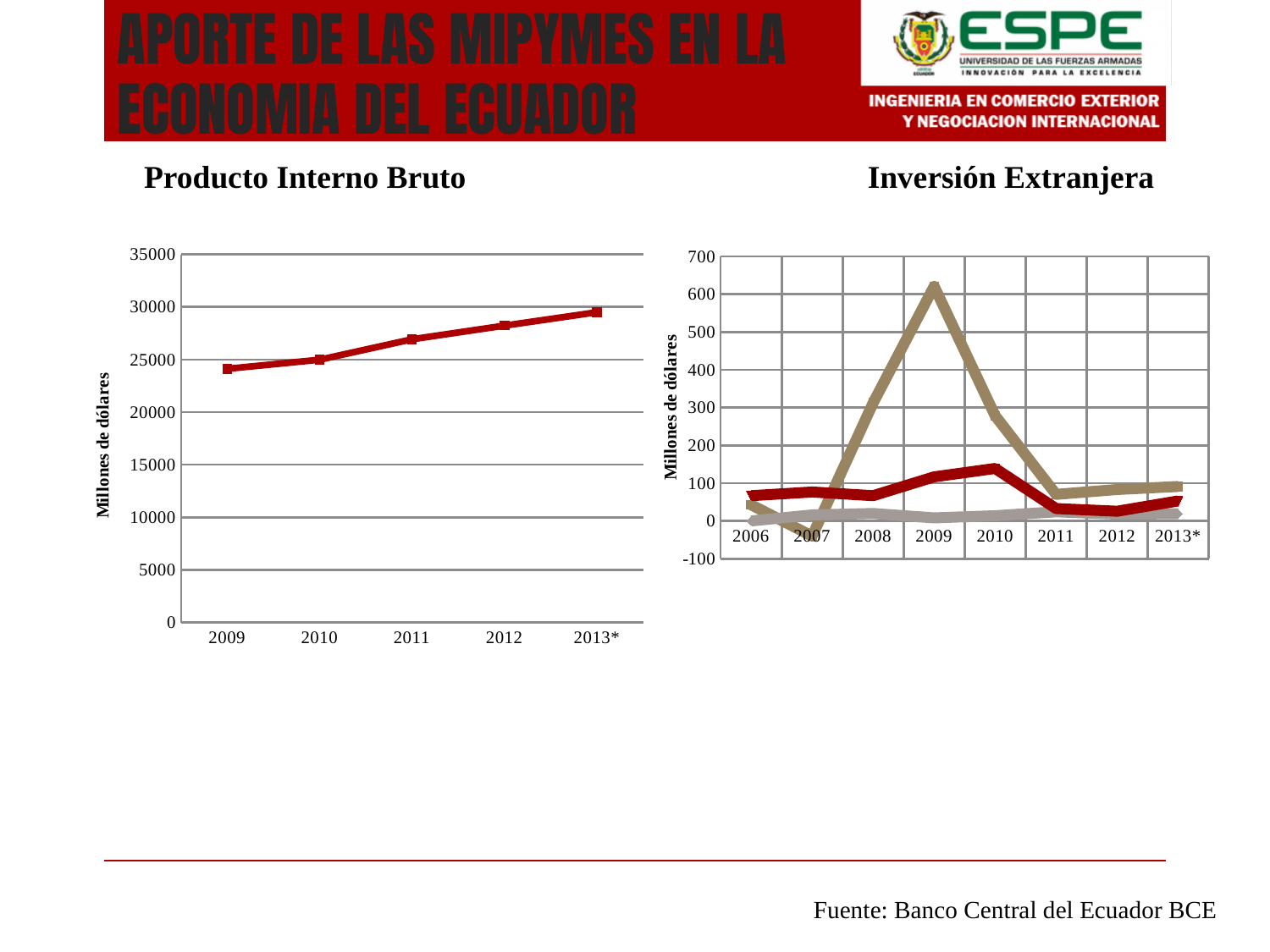

# APORTE DE LAS MIPYMES EN LA ECONOMIA DEL ECUADOR
Producto Interno Bruto
Inversión Extranjera

### Chart

| Category | PIB TOTAL |
|---|---|
| 2009 | 24119.455 |
| 2010 | 24983.318 |
| 2011 | 26928.19 |
| 2012 | 28226.0 |
| 2013* | 29496.16 |

### Chart

| Category | MEXICO | VENEZUELA | PANAMA |
|---|---|---|---|
| 2006 | 42.6 | -0.12 | 66.72 |
| 2007 | -40.23 | 15.79 | 76.55 |
| 2008 | 312.57 | 19.59 | 66.79 |
| 2009 | 620.96 | 7.98 | 116.55 |
| 2010 | 278.54 | 13.63 | 138.88 |
| 2011 | 70.13 | 24.1 | 32.59 |
| 2012 | 83.14 | 17.9 | 25.57 |
| 2013* | 91.03 | 18.92 | 52.87 |
Fuente: Banco Central del Ecuador BCE